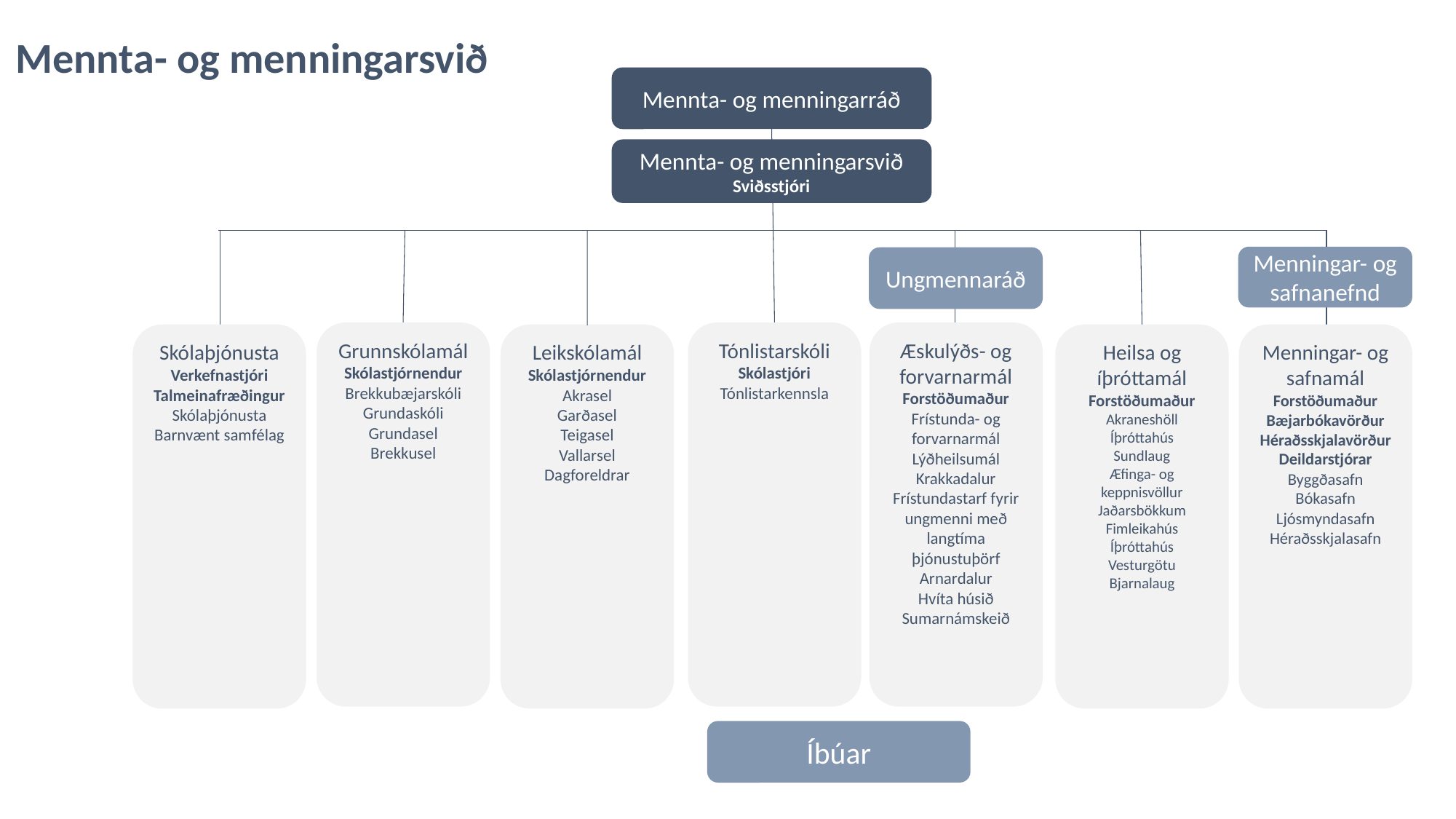

Mennta- og menningarsvið
Mennta- og menningarráð
Mennta- og menningarsvið
Sviðsstjóri
Menningar- og safnanefnd
Ungmennaráð
Grunnskólamál
Skólastjórnendur
Brekkubæjarskóli
Grundaskóli
Grundasel
Brekkusel

Tónlistarskóli
Skólastjóri
Tónlistarkennsla
Æskulýðs- og forvarnarmál
Forstöðumaður
Frístunda- og forvarnarmál
Lýðheilsumál
Krakkadalur
Frístundastarf fyrir ungmenni með langtíma þjónustuþörf
Arnardalur
Hvíta húsið
Sumarnámskeið

Skólaþjónusta
Verkefnastjóri
Talmeinafræðingur
Skólaþjónusta
Barnvænt samfélag

Leikskólamál
Skólastjórnendur
Akrasel
Garðasel
Teigasel
Vallarsel
Dagforeldrar
Heilsa og íþróttamál
Forstöðumaður
Akraneshöll
Íþróttahús
Sundlaug
Æfinga- og keppnisvöllur Jaðarsbökkum Fimleikahús Íþróttahús Vesturgötu
Bjarnalaug

Menningar- og safnamál
Forstöðumaður
Bæjarbókavörður
Héraðsskjalavörður
Deildarstjórar
Byggðasafn
Bókasafn
Ljósmyndasafn
Héraðsskjalasafn
Íbúar